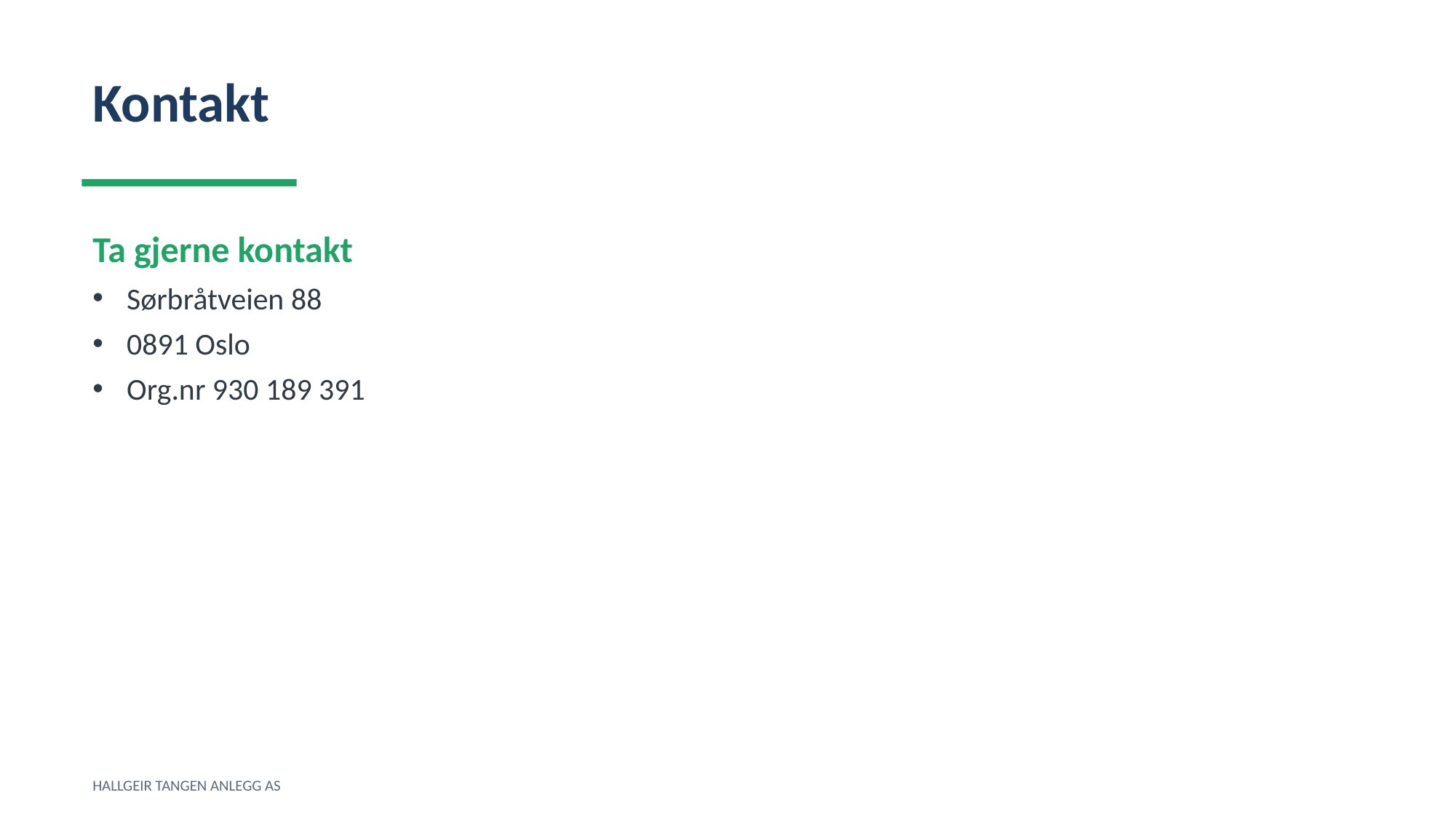

Kontakt

Ta gjerne kontakt
Sørbråtveien 88
0891 Oslo
Org.nr 930 189 391
HALLGEIR TANGEN ANLEGG AS